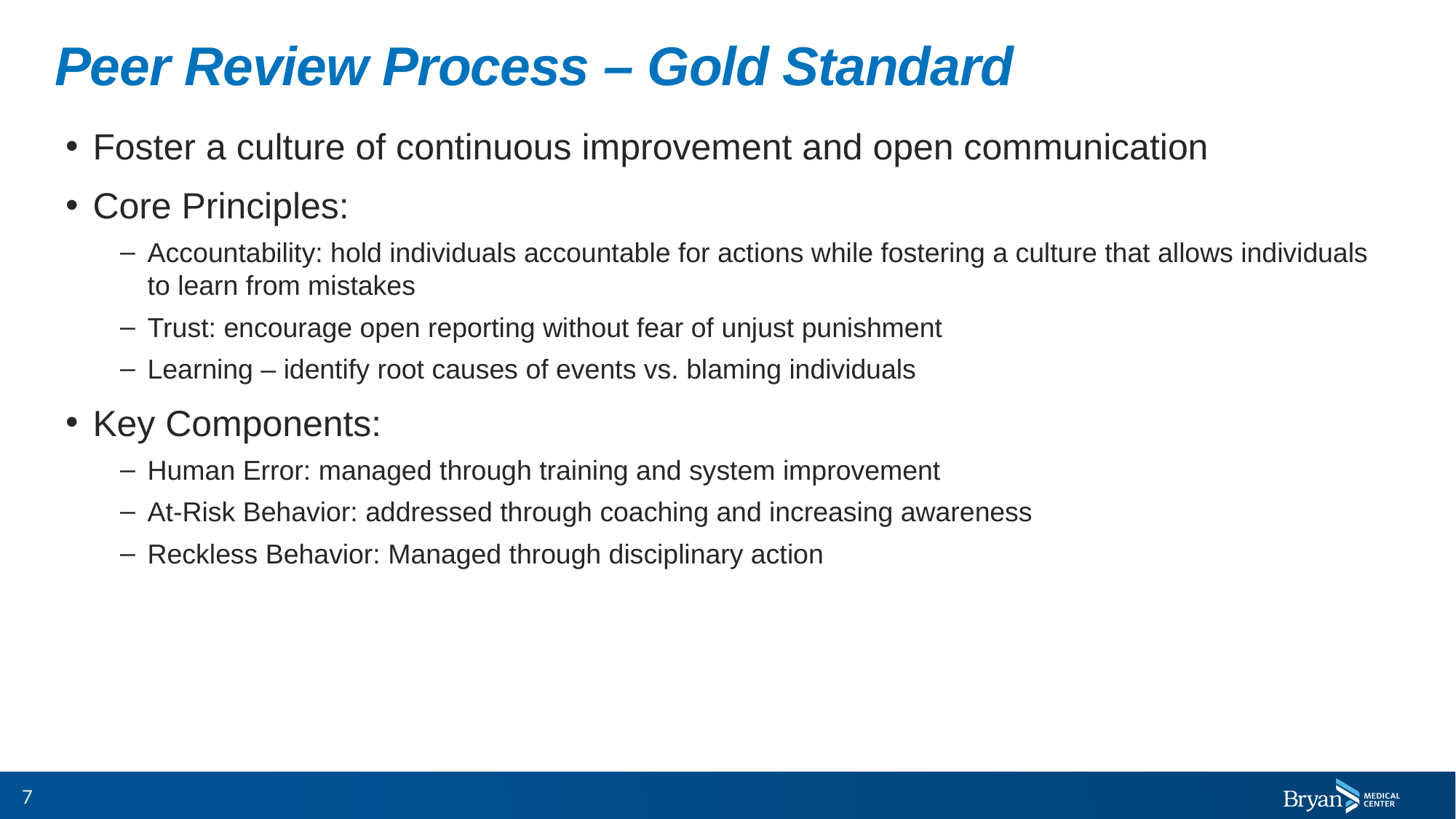

# Peer Review Process – Gold Standard
Foster a culture of continuous improvement and open communication
Core Principles:
Accountability: hold individuals accountable for actions while fostering a culture that allows individuals to learn from mistakes
Trust: encourage open reporting without fear of unjust punishment
Learning – identify root causes of events vs. blaming individuals
Key Components:
Human Error: managed through training and system improvement
At-Risk Behavior: addressed through coaching and increasing awareness
Reckless Behavior: Managed through disciplinary action
7